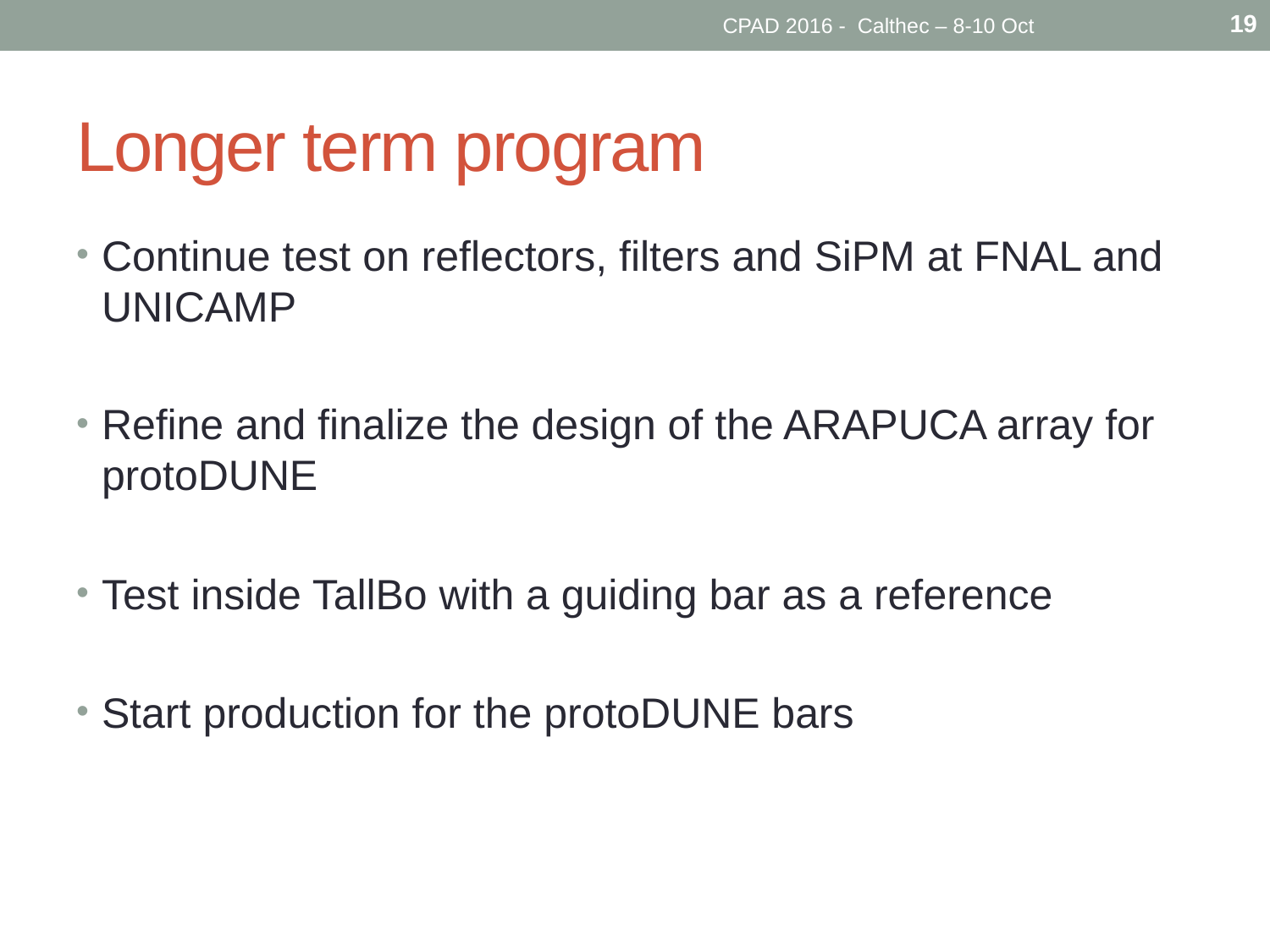

19
CPAD 2016 -  Calthec – 8-10 Oct
# Longer term program
Continue test on reflectors, filters and SiPM at FNAL and UNICAMP

Refine and finalize the design of the ARAPUCA array for protoDUNE

Test inside TallBo with a guiding bar as a reference

Start production for the protoDUNE bars